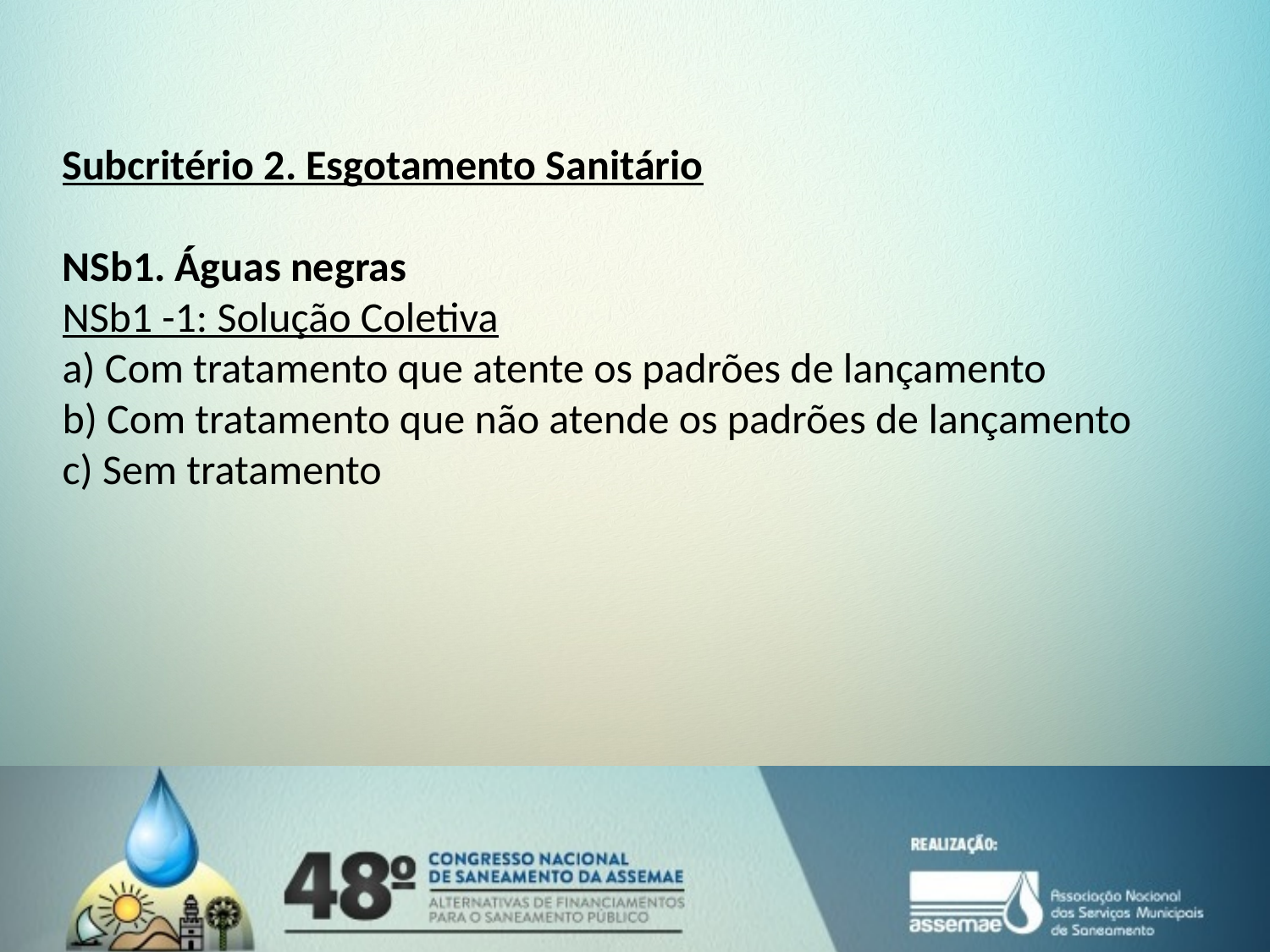

Subcritério 2. Esgotamento Sanitário

NSb1. Águas negras
NSb1 -1: Solução Coletiva
a) Com tratamento que atente os padrões de lançamento
b) Com tratamento que não atende os padrões de lançamento
c) Sem tratamento